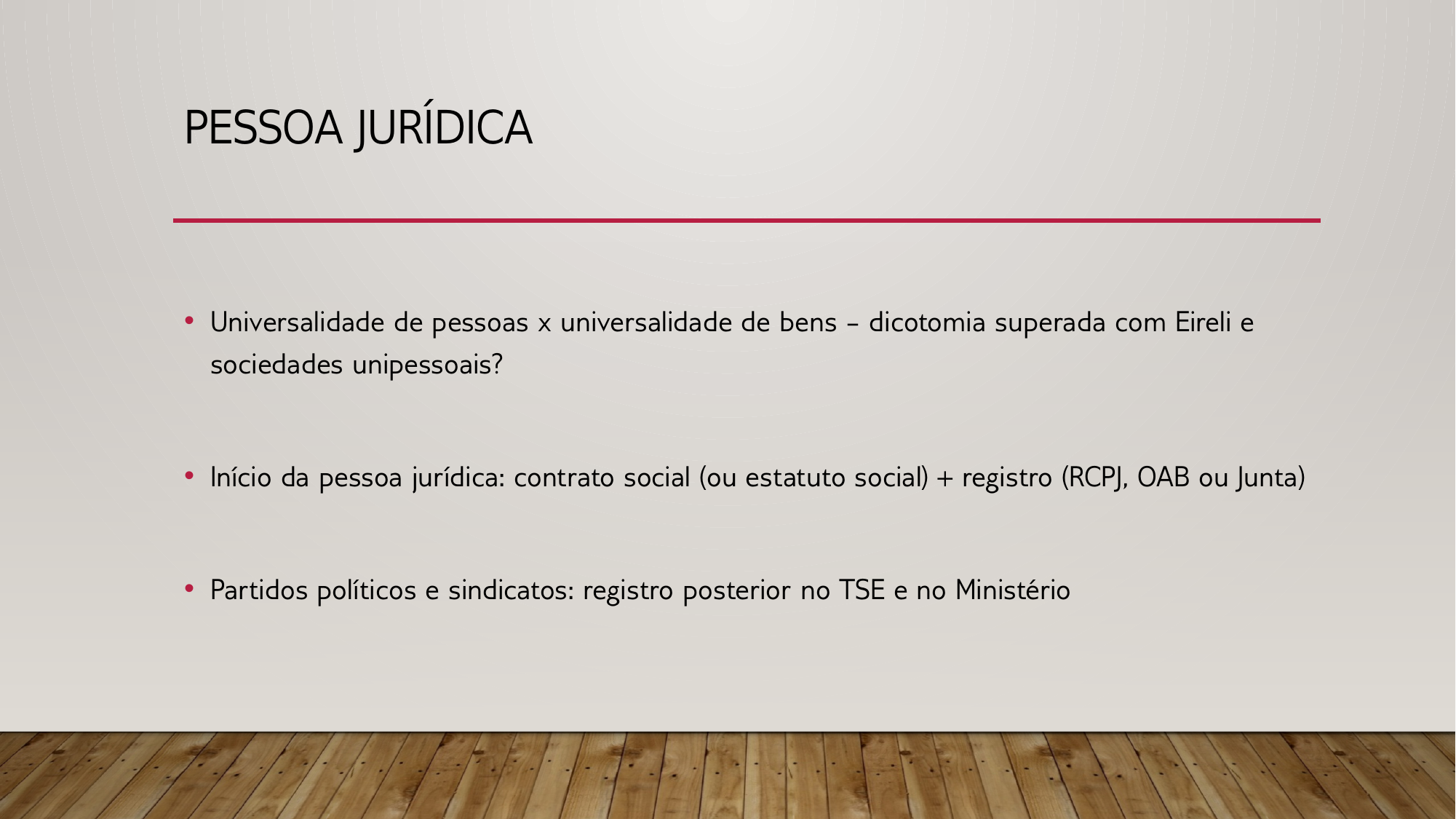

# PESSOA JURÍDICA

Universalidade de pessoas x universalidade de bens – dicotomia superada com Eireli e sociedades unipessoais?

Início da pessoa jurídica: contrato social (ou estatuto social) + registro (RCPJ, OAB ou Junta)

Partidos políticos e sindicatos: registro posterior no TSE e no Ministério